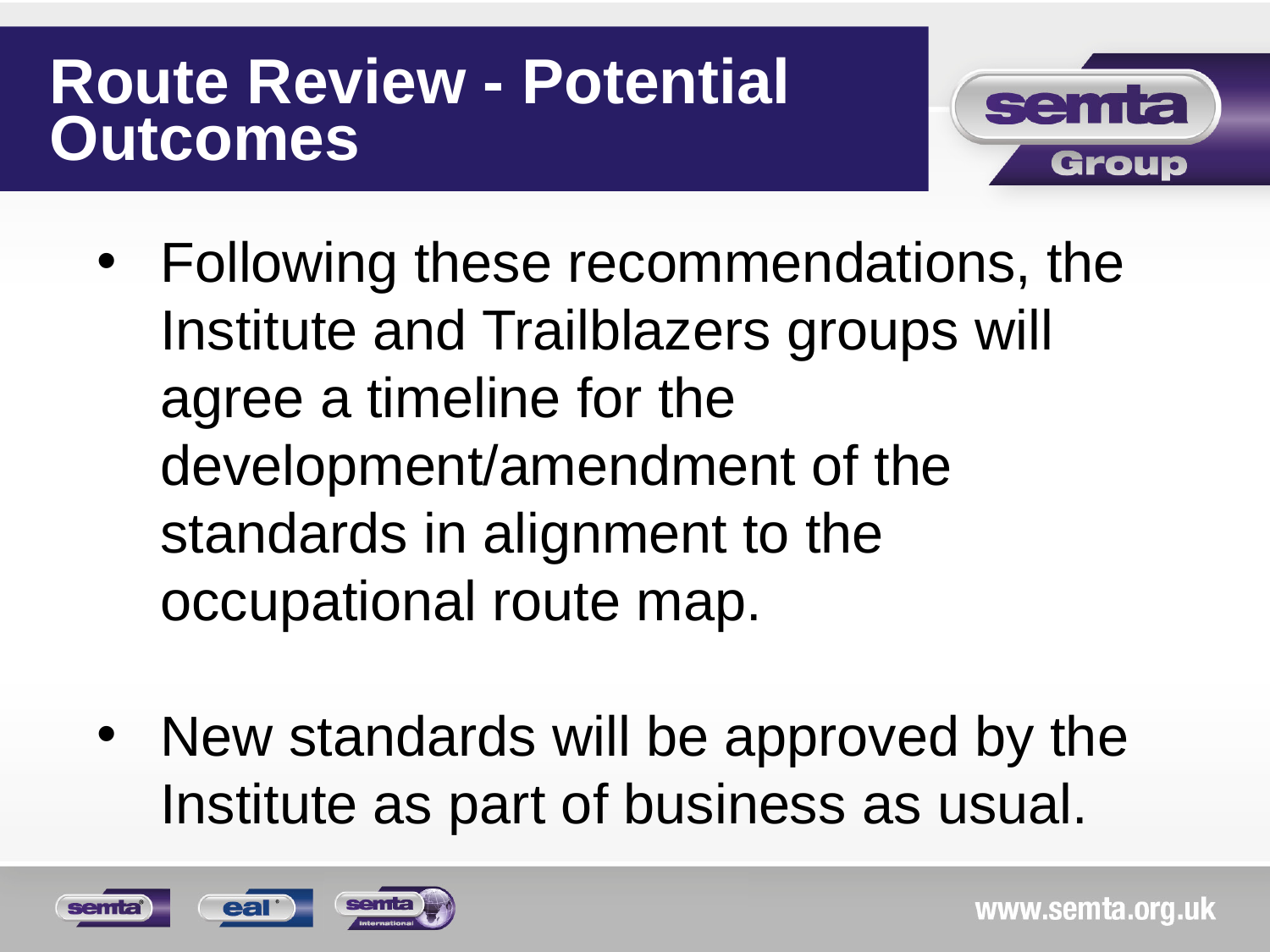

# Route Review - Potential Outcomes
Following these recommendations, the Institute and Trailblazers groups will agree a timeline for the development/amendment of the standards in alignment to the occupational route map.

New standards will be approved by the Institute as part of business as usual.